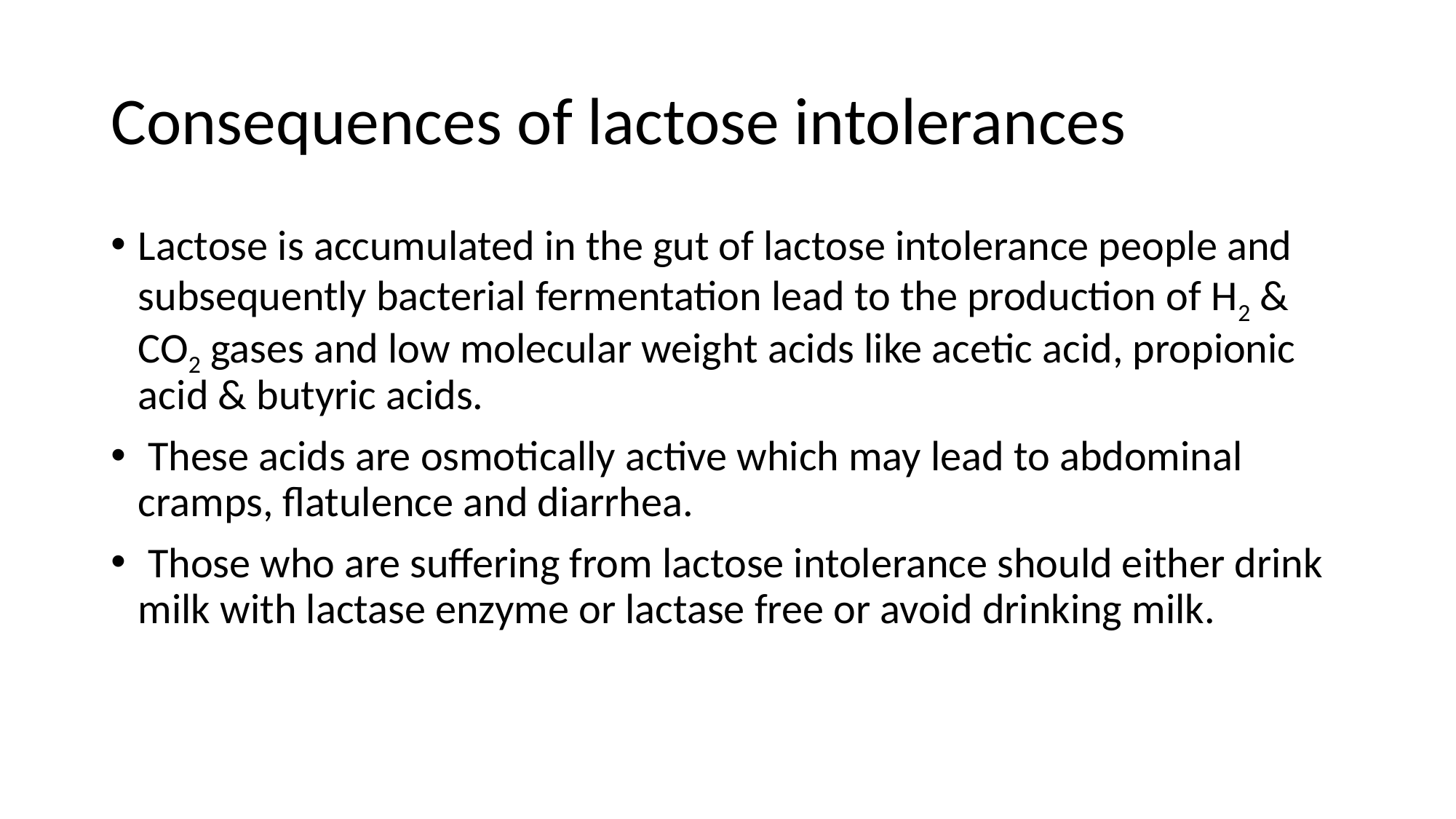

# Consequences of lactose intolerances
Lactose is accumulated in the gut of lactose intolerance people and subsequently bacterial fermentation lead to the production of H2 & CO2 gases and low molecular weight acids like acetic acid, propionic acid & butyric acids.
 These acids are osmotically active which may lead to abdominal cramps, flatulence and diarrhea.
 Those who are suffering from lactose intolerance should either drink milk with lactase enzyme or lactase free or avoid drinking milk.